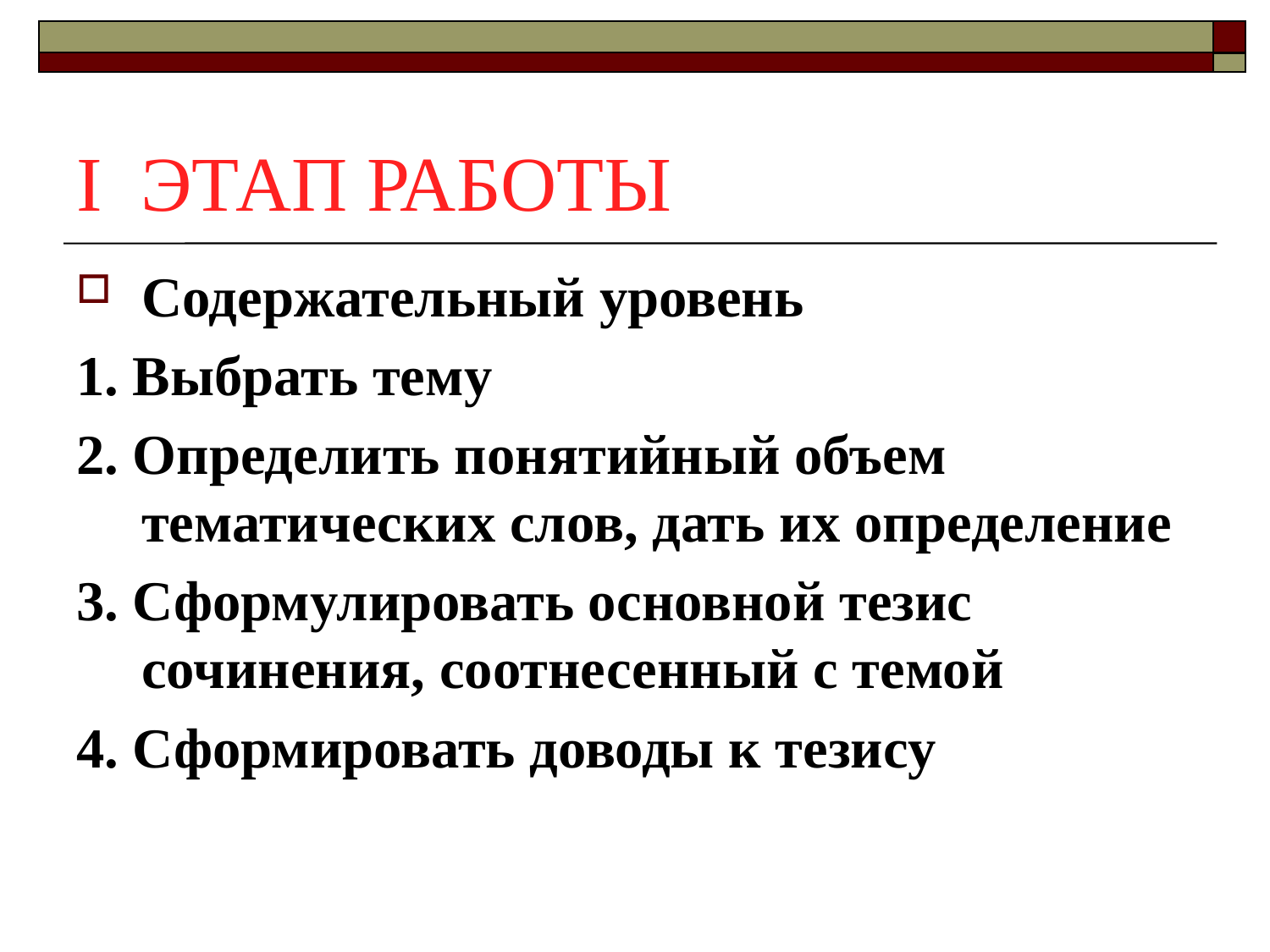

# I  ЭТАП РАБОТЫ
Содержательный уровень
1. Выбрать тему
2. Определить понятийный объем  тематических слов, дать их определение
3. Сформулировать основной тезис сочинения, соотнесенный с темой
4. Сформировать доводы к тезису